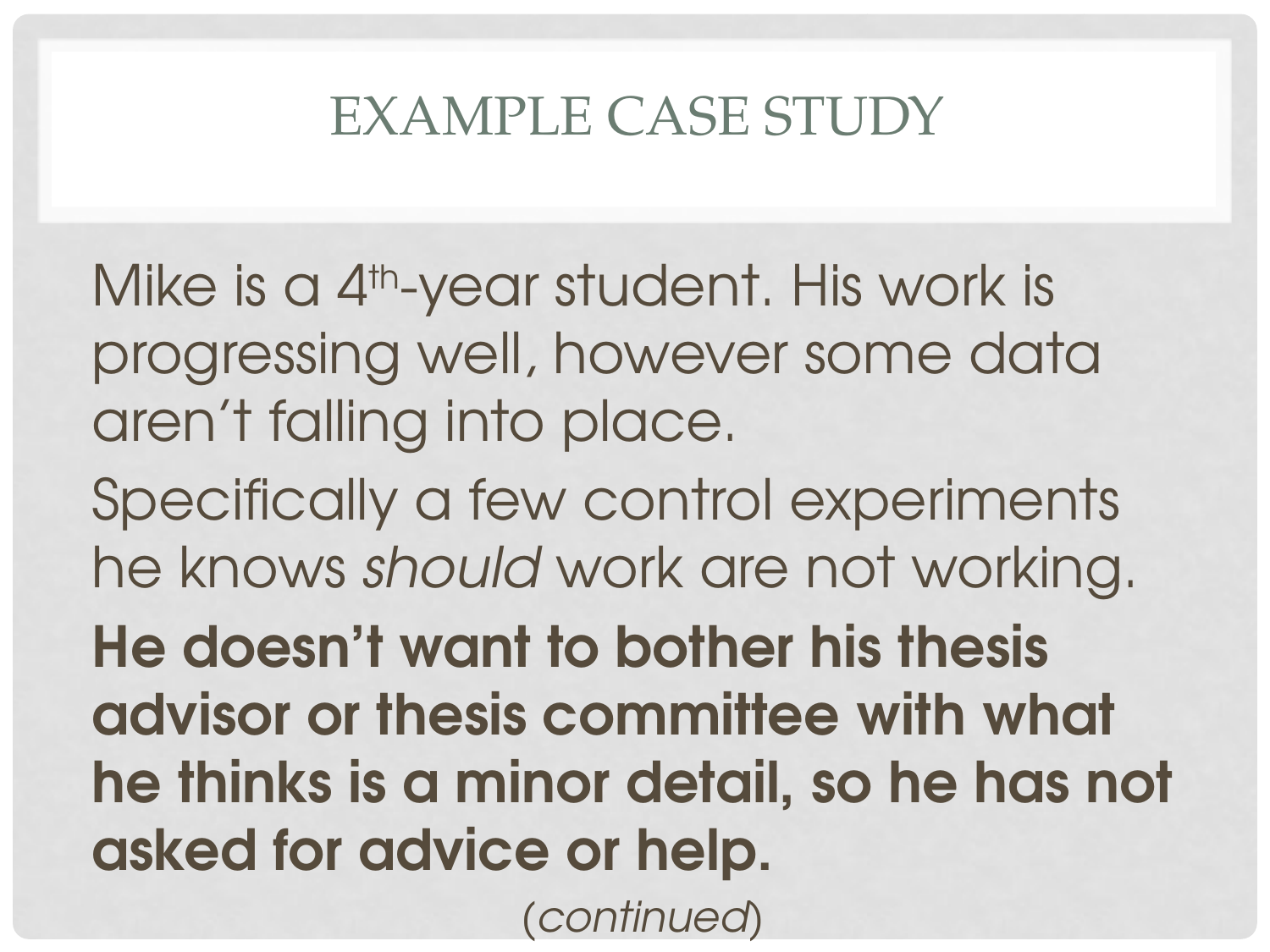

# Example Case Study
Mike is a 4th-year student. His work is progressing well, however some data aren’t falling into place.
Specifically a few control experiments he knows should work are not working.
He doesn’t want to bother his thesis advisor or thesis committee with what he thinks is a minor detail, so he has not asked for advice or help.
(continued)